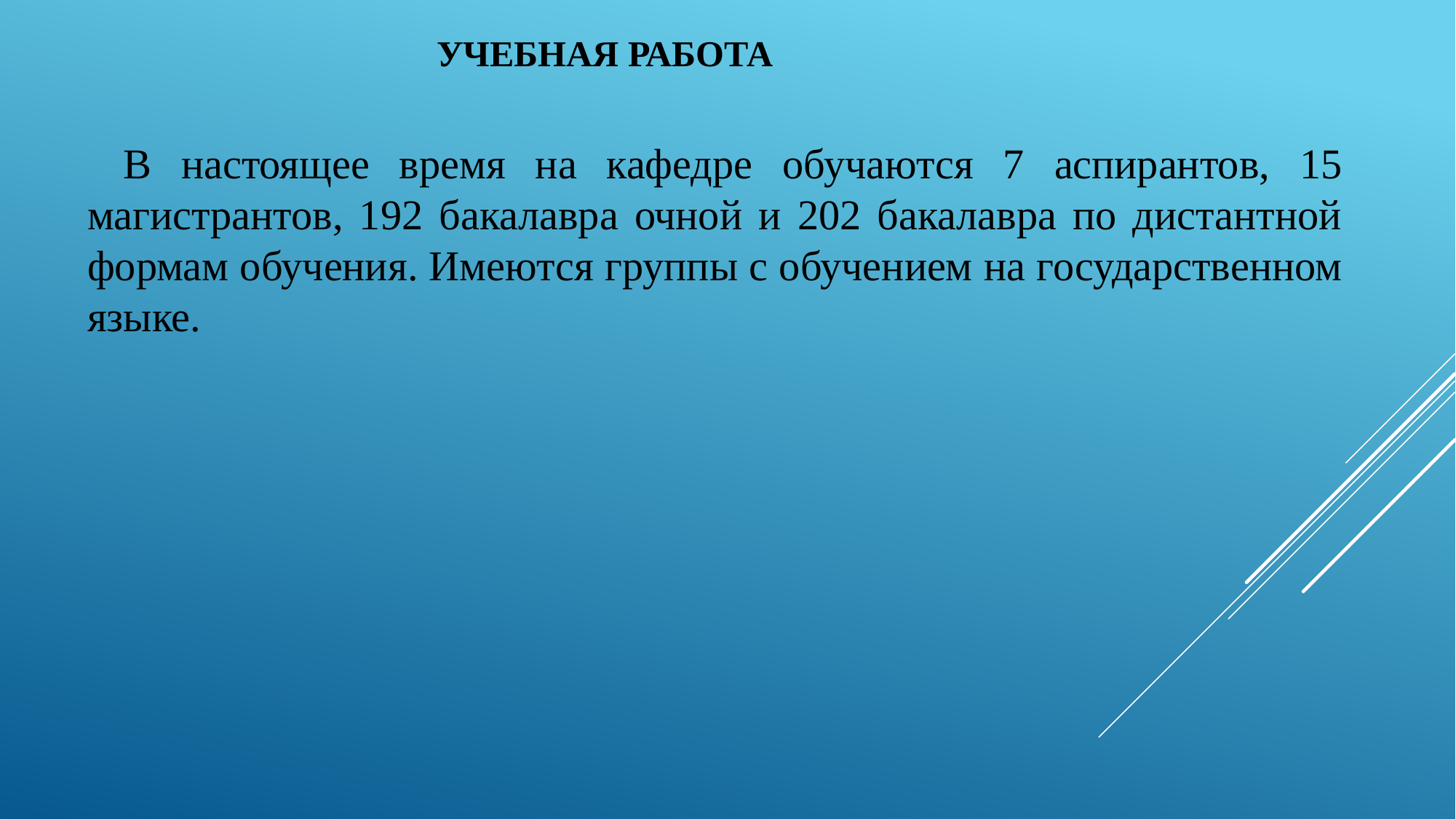

УЧЕБНАЯ РАБОТА
В настоящее время на кафедре обучаются 7 аспирантов, 15 магистрантов, 192 бакалавра очной и 202 бакалавра по дистантной формам обучения. Имеются группы с обучением на государственном языке.